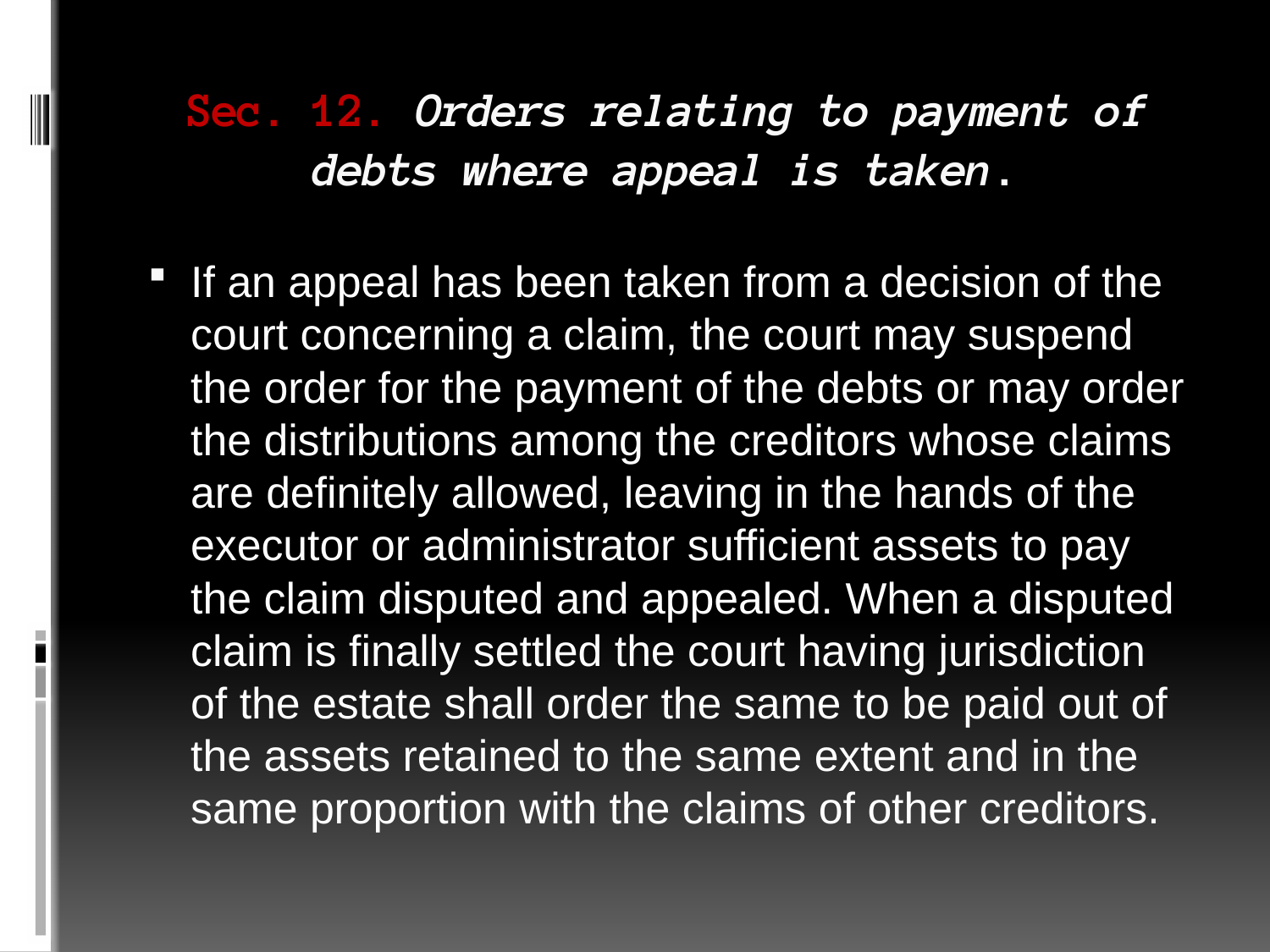

# Sec. 12. Orders relating to payment of debts where appeal is taken.
If an appeal has been taken from a decision of the court concerning a claim, the court may suspend the order for the payment of the debts or may order the distributions among the creditors whose claims are definitely allowed, leaving in the hands of the executor or administrator sufficient assets to pay the claim disputed and appealed. When a disputed claim is finally settled the court having jurisdiction of the estate shall order the same to be paid out of the assets retained to the same extent and in the same proportion with the claims of other creditors.